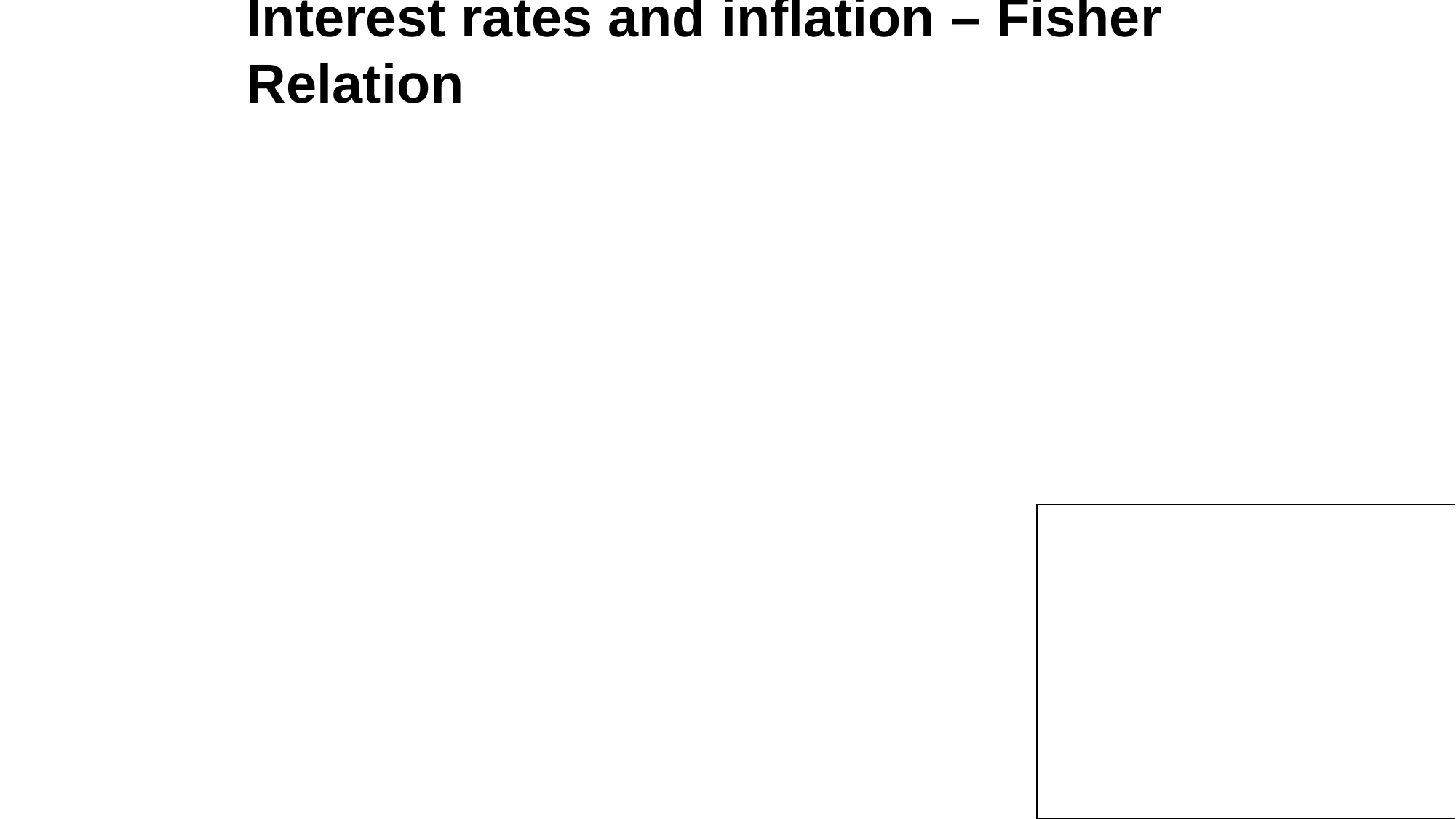

Interest rates and inflation – Fisher Relation